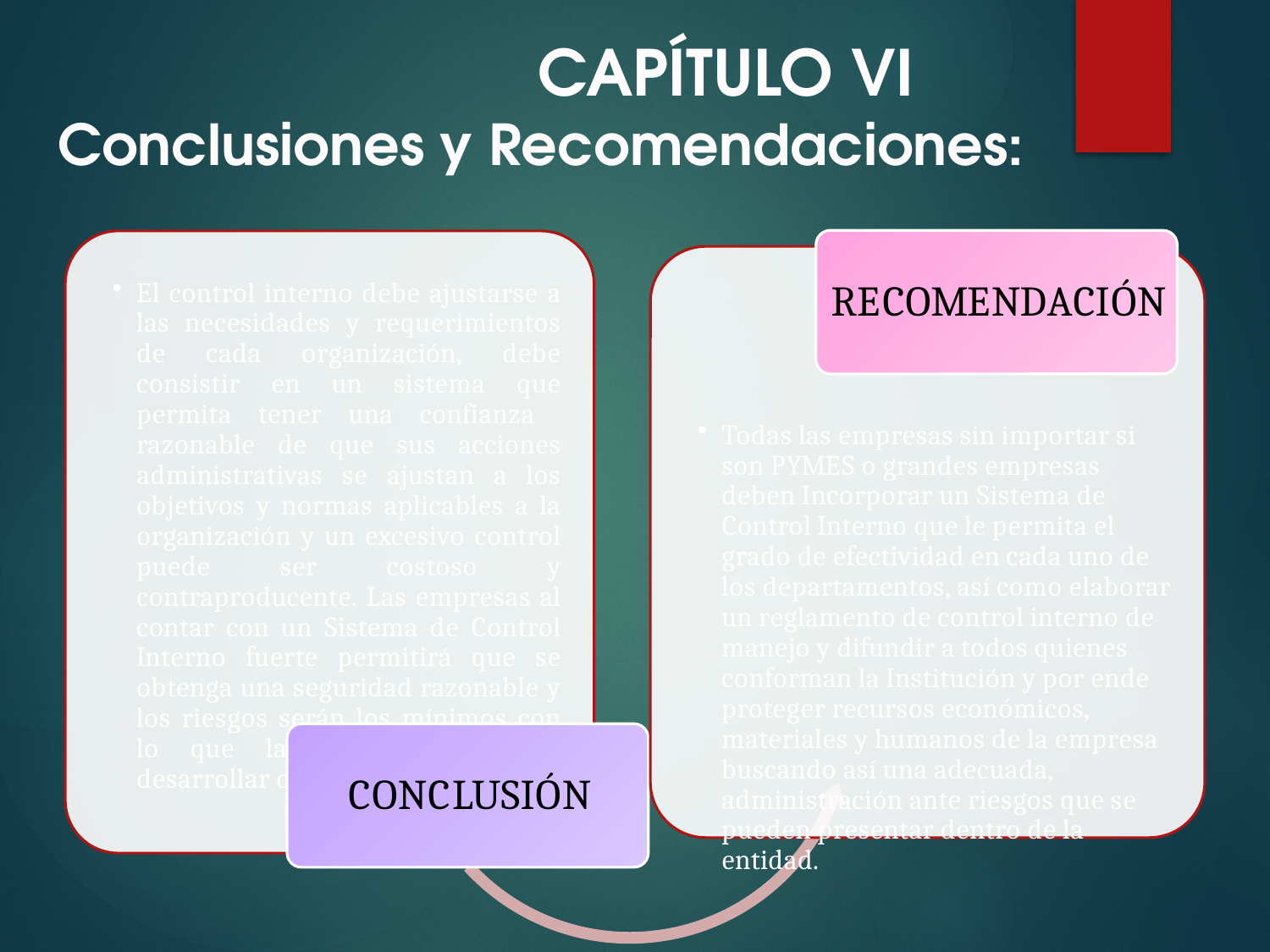

# CAPÍTULO VI Conclusiones y Recomendaciones:
El control interno debe ajustarse a las necesidades y requerimientos de cada organización, debe consistir en un sistema que permita tener una confianza  razonable de que sus acciones administrativas se ajustan a los objetivos y normas aplicables a la organización y un excesivo control puede ser costoso y contraproducente. Las empresas al contar con un Sistema de Control Interno fuerte permitirá que se obtenga una seguridad razonable y los riesgos serán los mínimos con lo que la organización se  desarrollar de la mejor manera.
CONCLUSIÓN
Todas las empresas sin importar si son PYMES o grandes empresas deben Incorporar un Sistema de Control Interno que le permita el grado de efectividad en cada uno de los departamentos, así como elaborar un reglamento de control interno de manejo y difundir a todos quienes conforman la Institución y por ende proteger recursos económicos, materiales y humanos de la empresa buscando así una adecuada, administración ante riesgos que se pueden presentar dentro de la entidad.
RECOMENDACIÓN